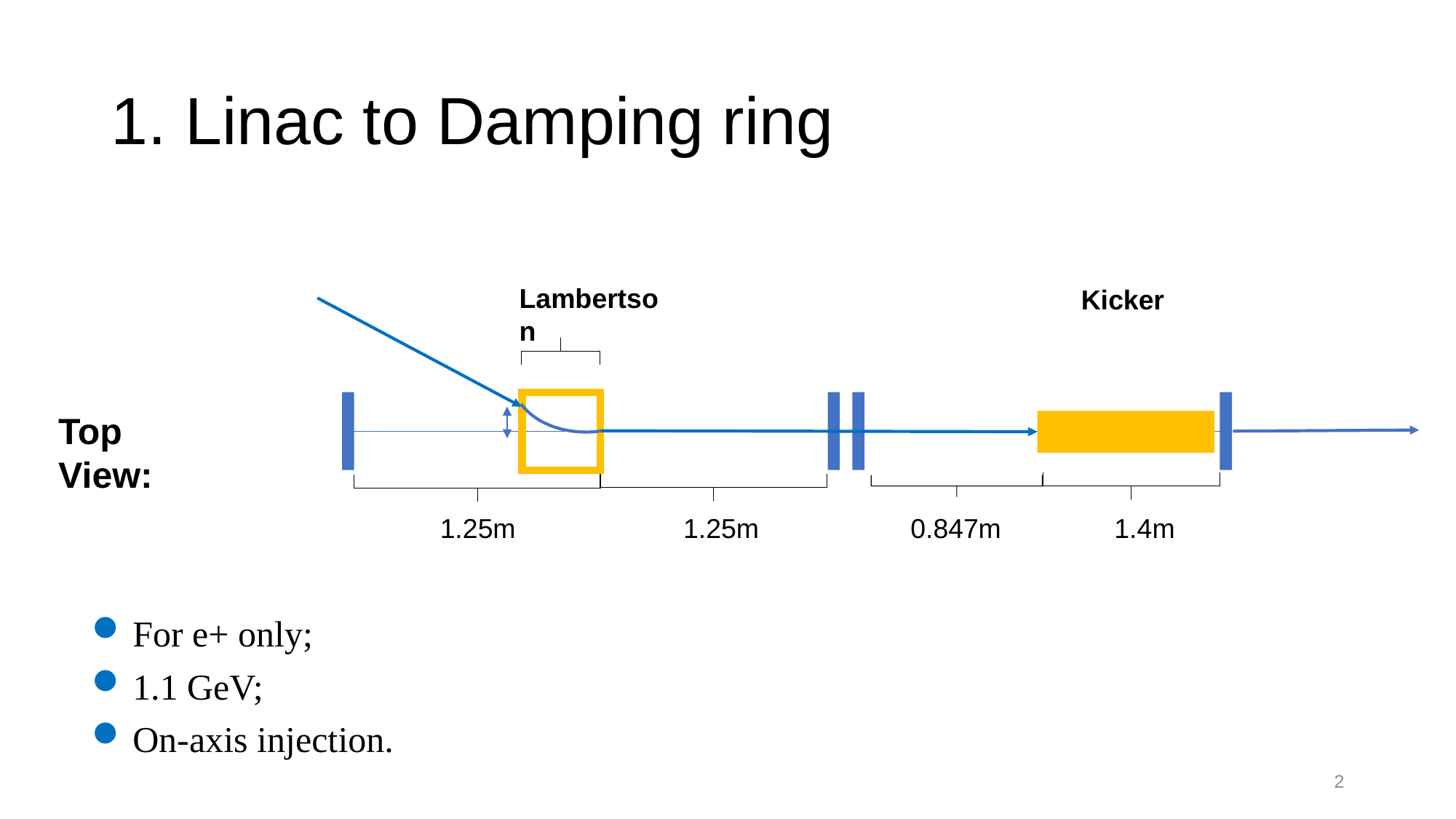

# 1. Linac to Damping ring
Lambertson
Kicker

Top View:

1.25m
1.25m
0.847m
1.4m
For e+ only;
1.1 GeV;
On-axis injection.
2